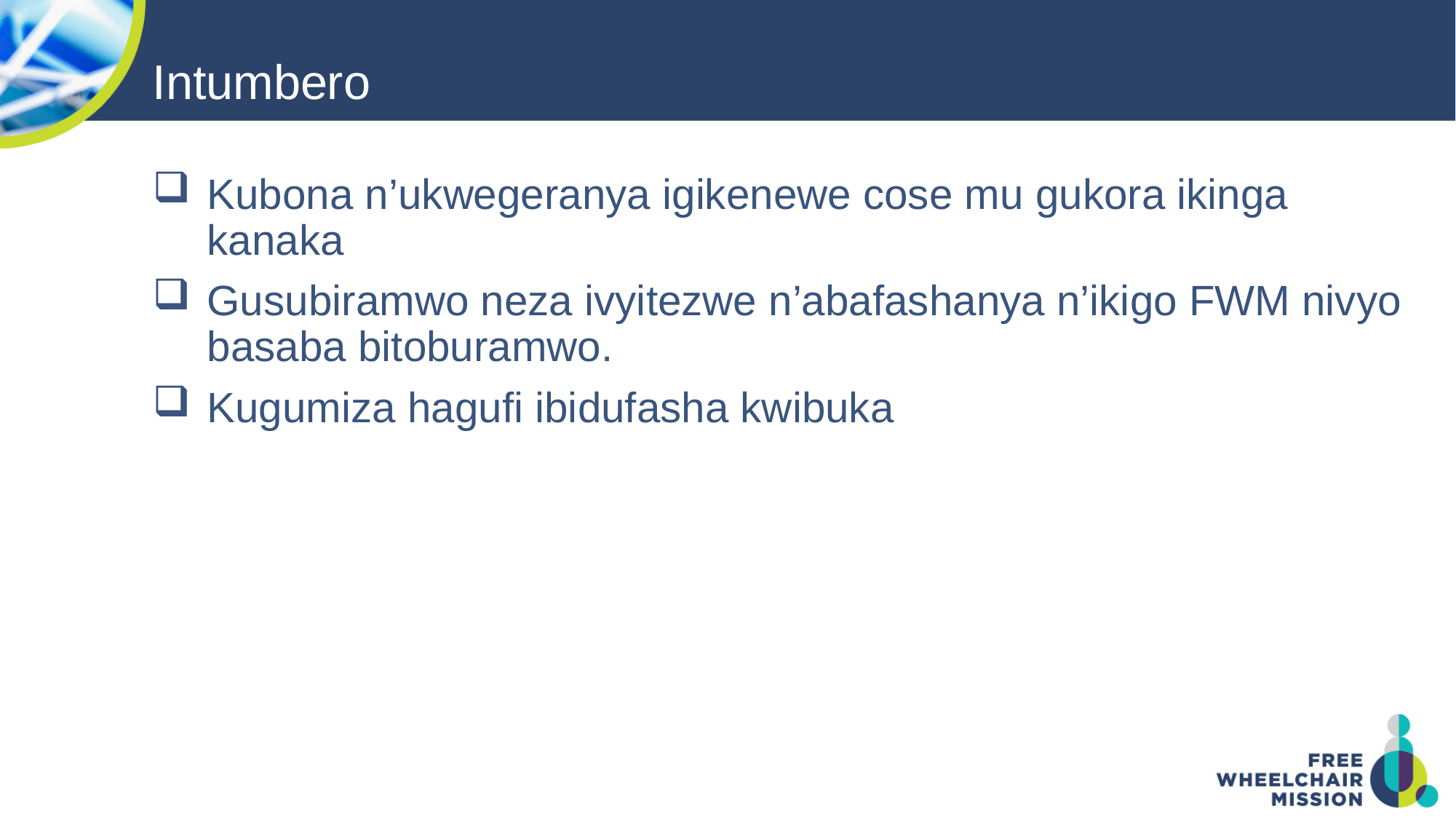

# Intumbero
Kubona n’ukwegeranya igikenewe cose mu gukora ikinga kanaka
Gusubiramwo neza ivyitezwe n’abafashanya n’ikigo FWM nivyo basaba bitoburamwo.
Kugumiza hagufi ibidufasha kwibuka